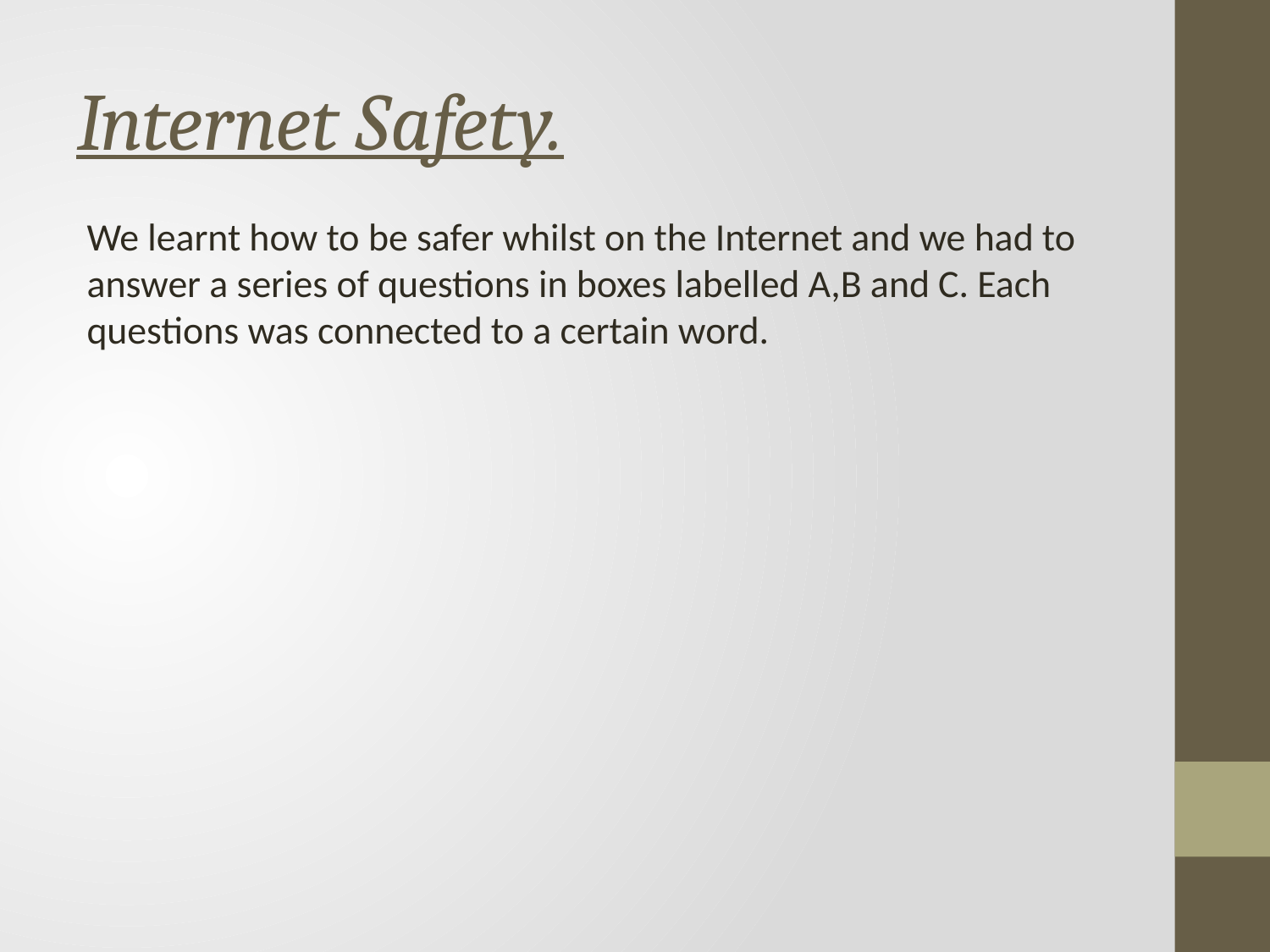

# Internet Safety.
We learnt how to be safer whilst on the Internet and we had to answer a series of questions in boxes labelled A,B and C. Each questions was connected to a certain word.